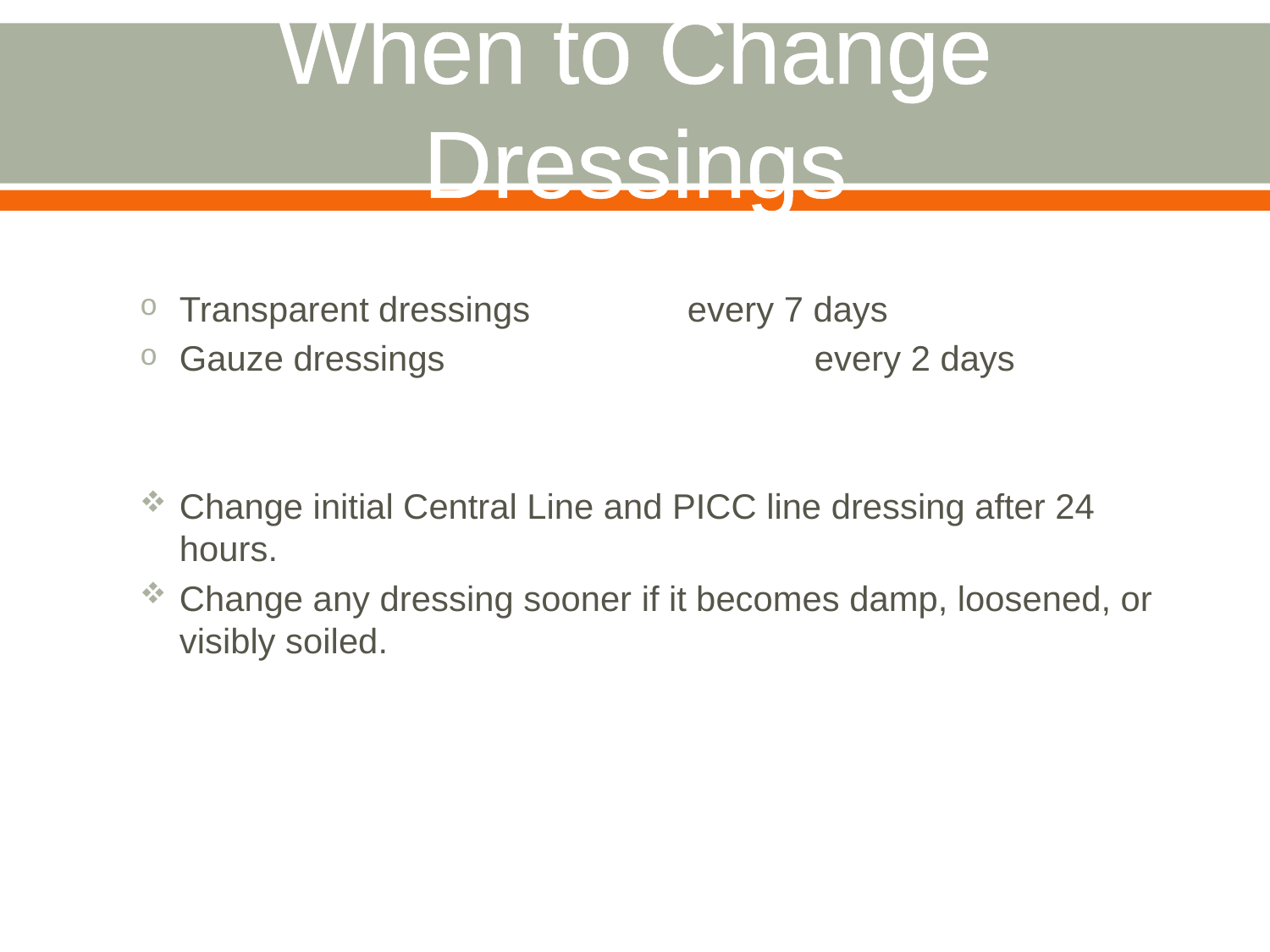

# When to Change Dressings

Transparent dressings  		every 7 days
Gauze dressings 			every 2 days

Change initial Central Line and PICC line dressing after 24 hours.
Change any dressing sooner if it becomes damp, loosened, or visibly soiled.